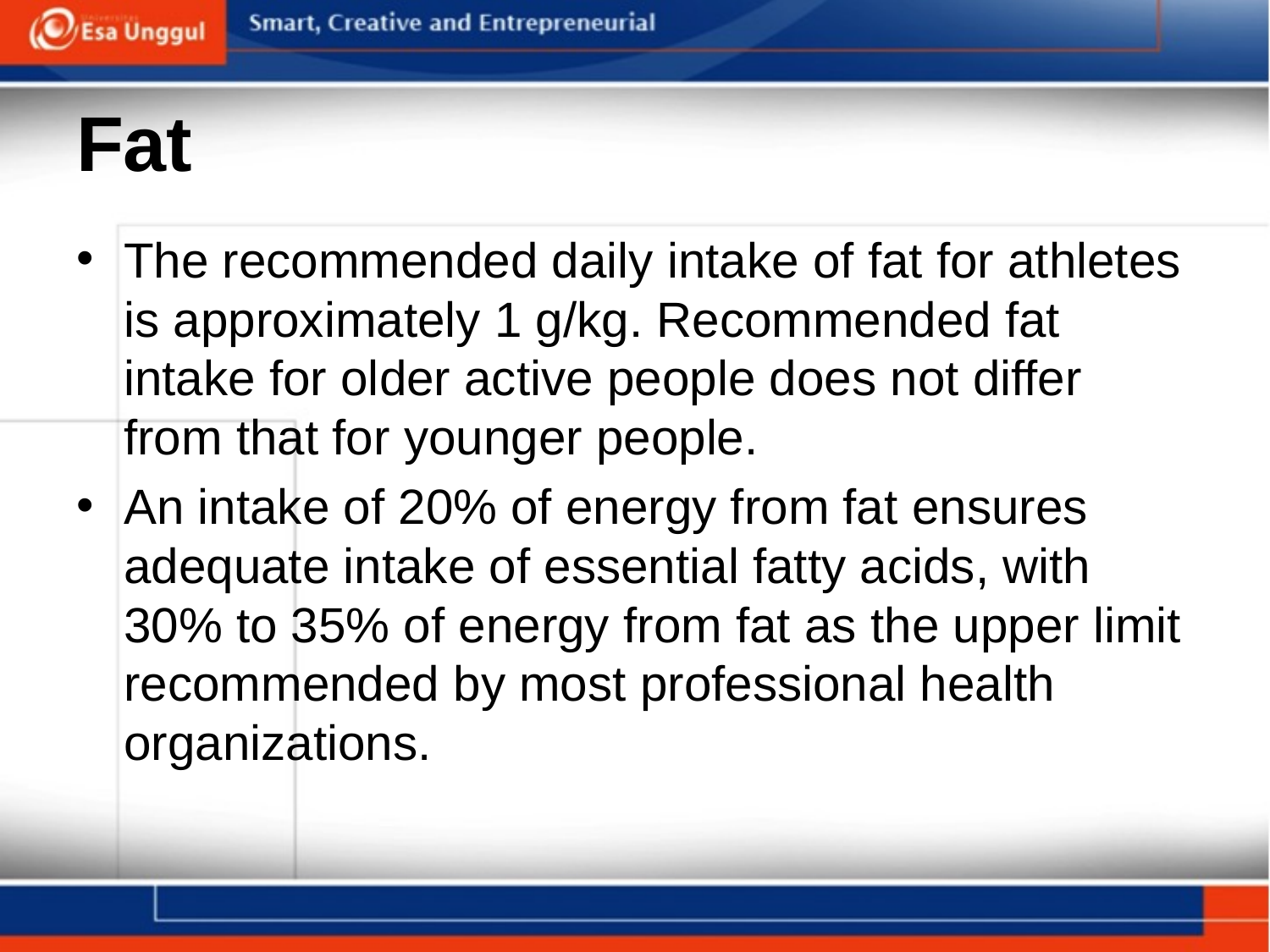

# Fat
The recommended daily intake of fat for athletes is approximately 1 g/kg. Recommended fat intake for older active people does not differ from that for younger people.
An intake of 20% of energy from fat ensures adequate intake of essential fatty acids, with 30% to 35% of energy from fat as the upper limit recommended by most professional health organizations.